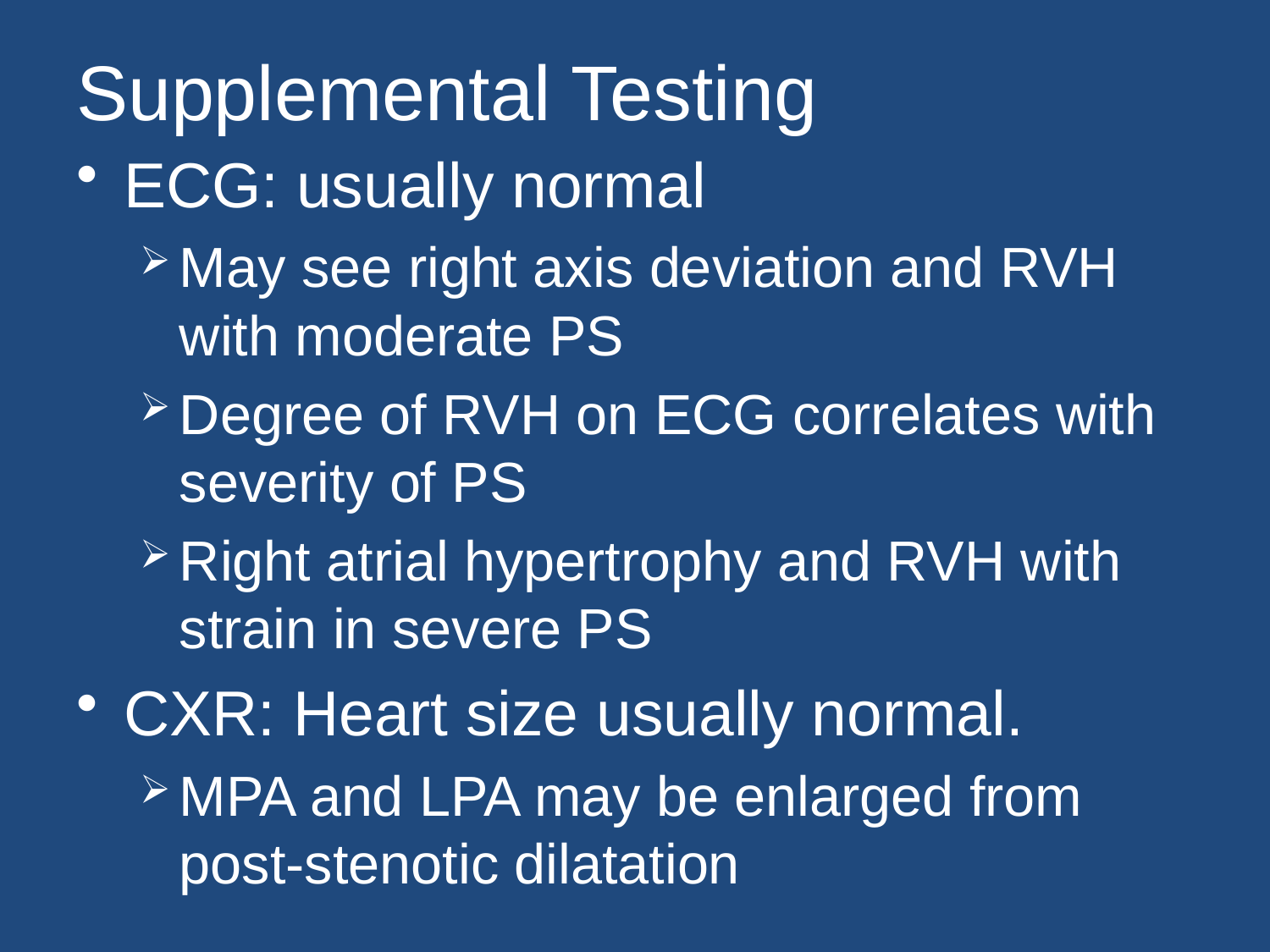

# Supplemental Testing
ECG: usually normal
May see right axis deviation and RVH with moderate PS
Degree of RVH on ECG correlates with severity of PS
Right atrial hypertrophy and RVH with strain in severe PS
CXR: Heart size usually normal.
MPA and LPA may be enlarged from post-stenotic dilatation